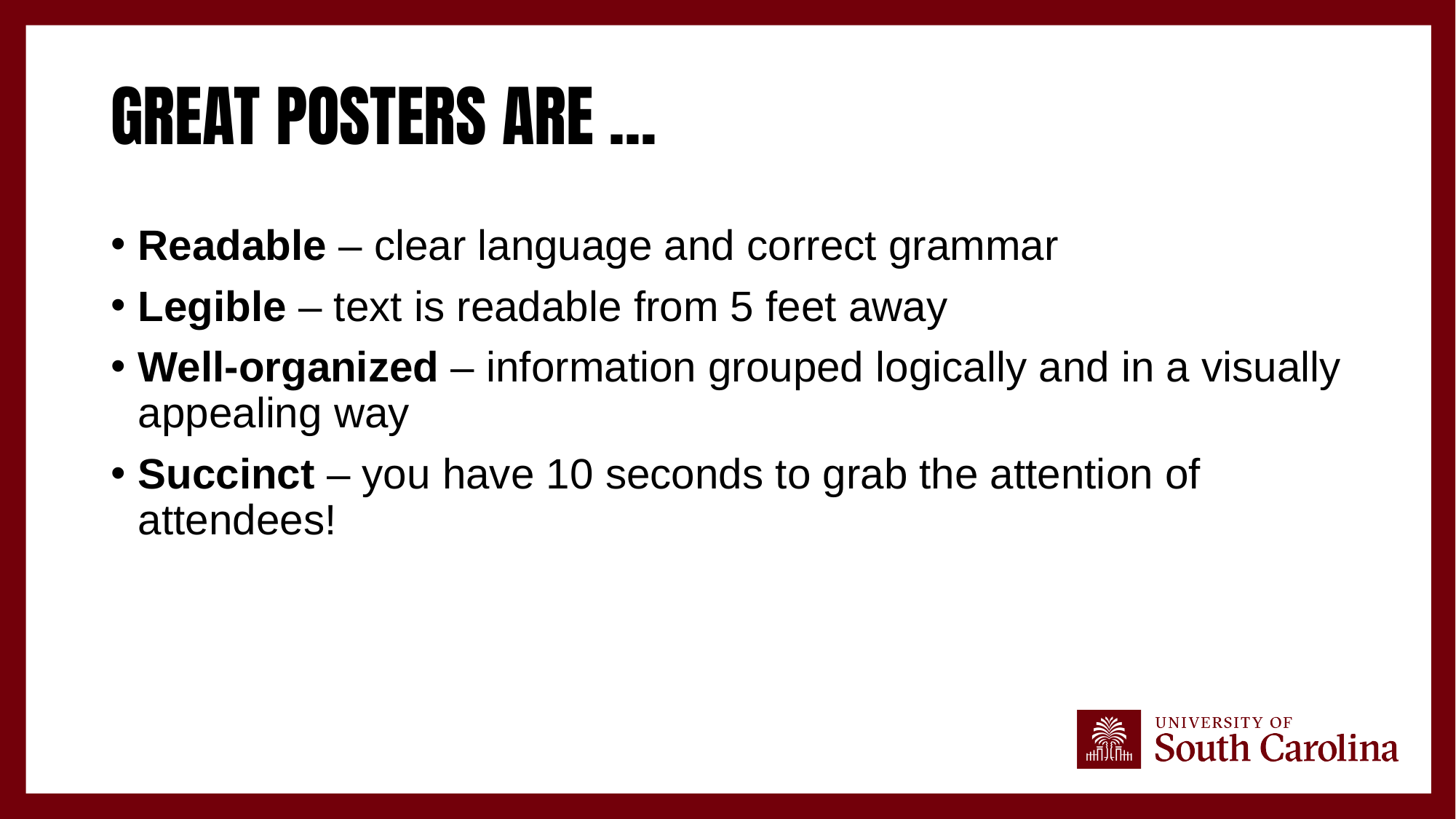

# Great posters are …
Readable – clear language and correct grammar
Legible – text is readable from 5 feet away
Well-organized – information grouped logically and in a visually appealing way
Succinct – you have 10 seconds to grab the attention of attendees!